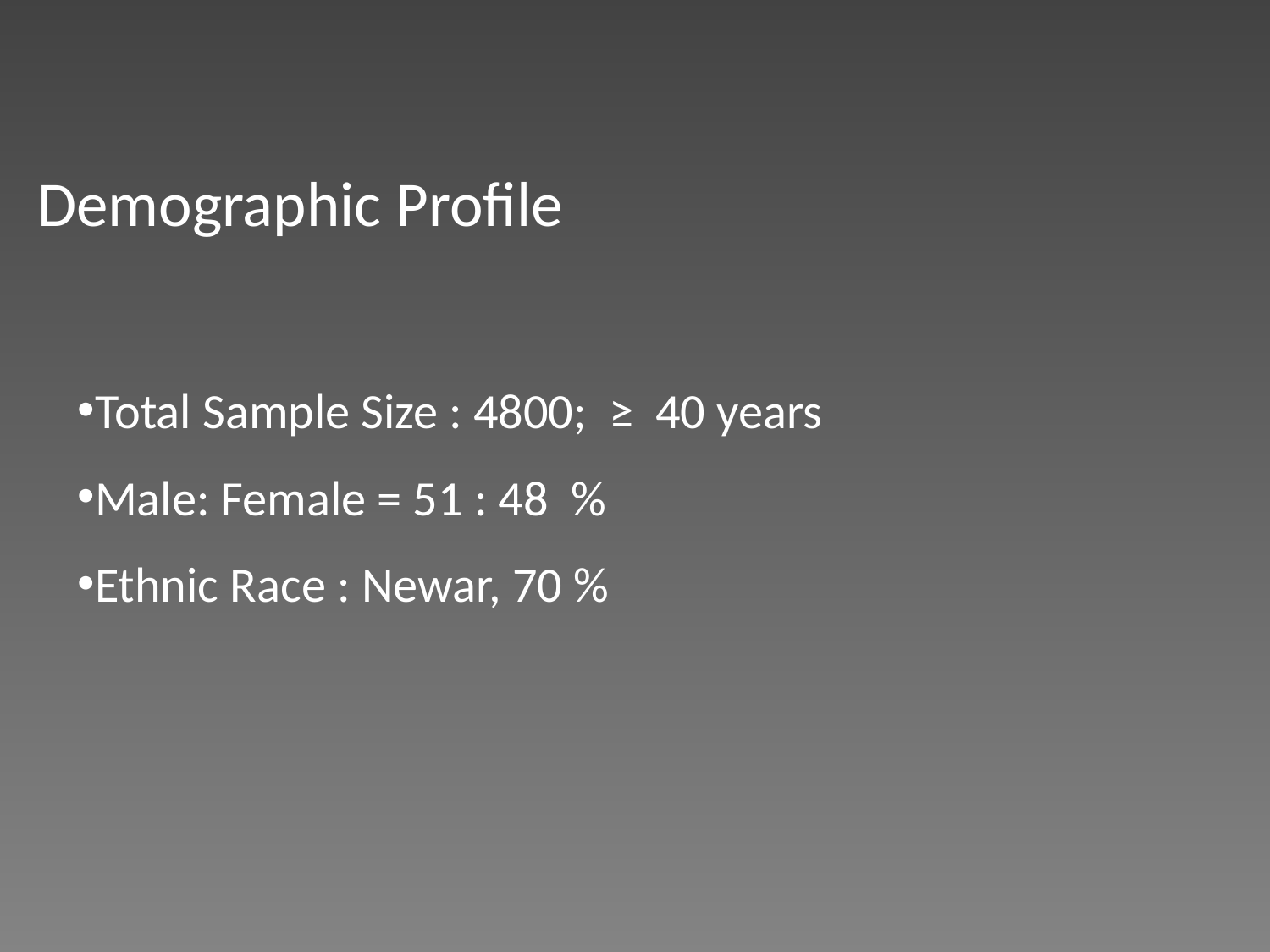

# Demographic Profile

Total Sample Size : 4800;  ≥  40 years
Male: Female = 51 : 48  %
Ethnic Race : Newar, 70 %